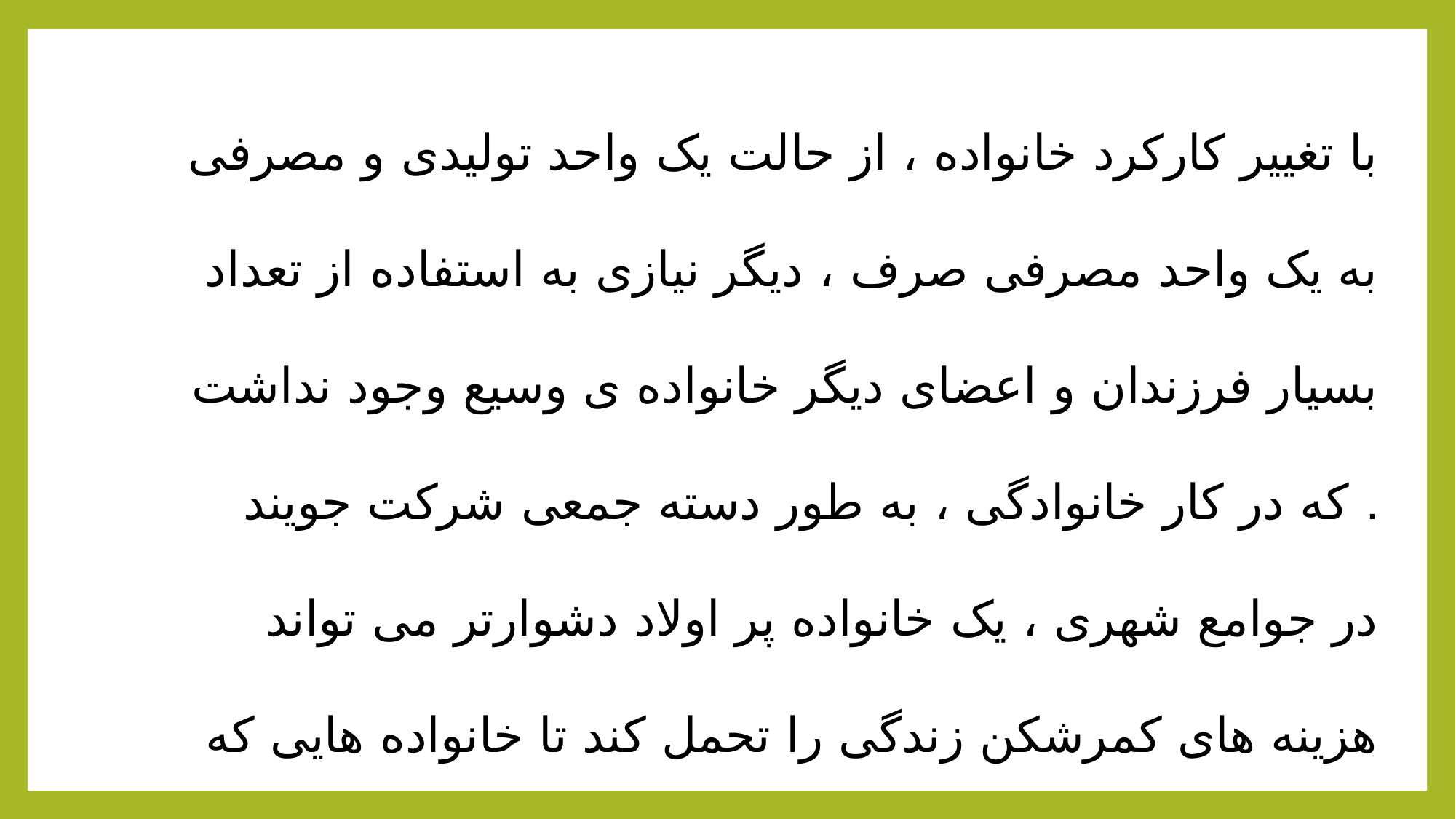

با تغییر کارکرد خانواده ، از حالت یک واحد تولیدی و مصرفی به یک واحد مصرفی صرف ، دیگر نیازی به استفاده از تعداد بسیار فرزندان و اعضای دیگر خانواده ی وسیع وجود نداشت که در کار خانوادگی ، به طور دسته جمعی شرکت جویند .
در جوامع شهری ، یک خانواده پر اولاد دشوارتر می تواند هزینه های کمرشکن زندگی را تحمل کند تا خانواده هایی که فرزندان کمتری دارند .